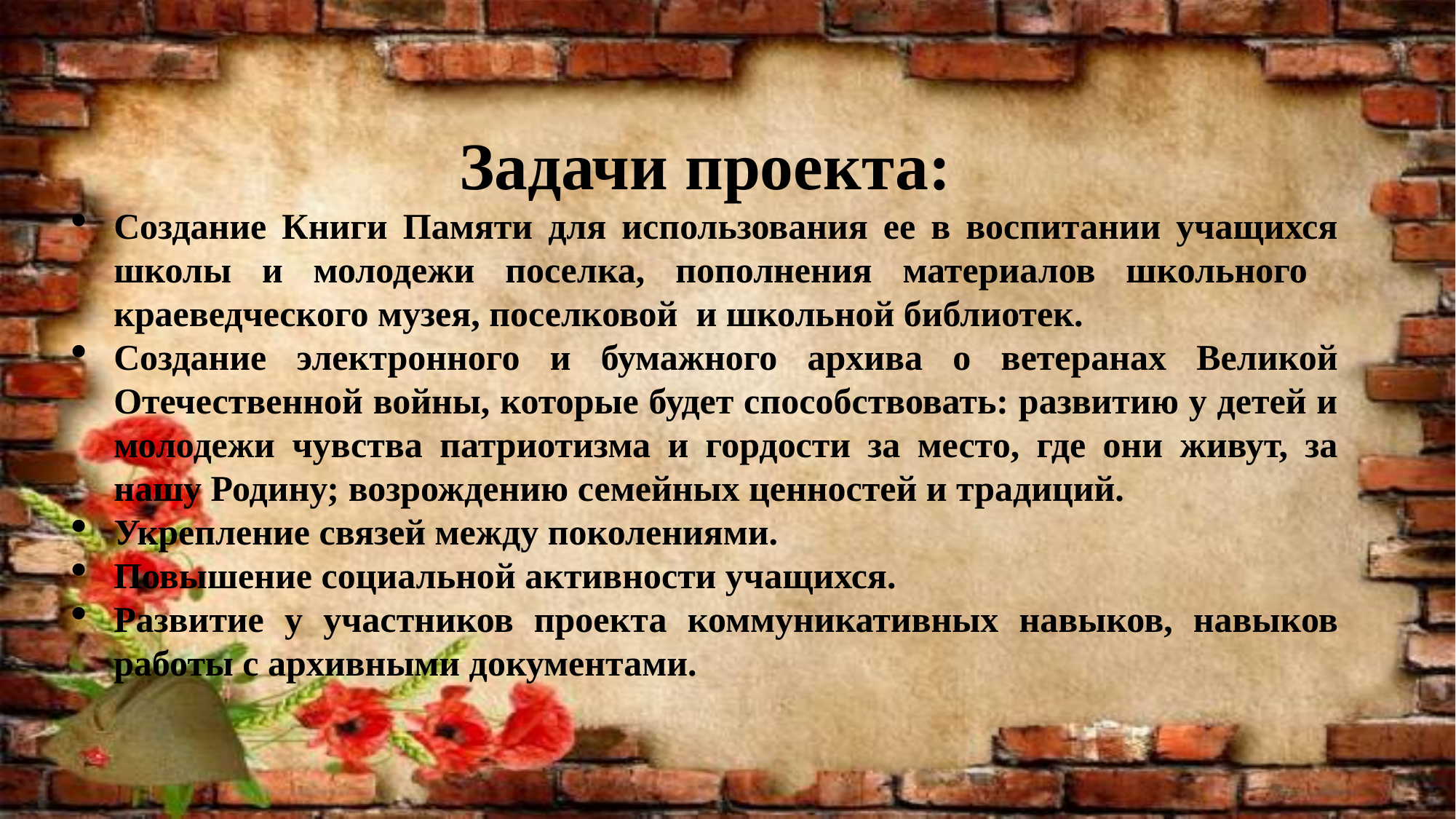

Задачи проекта:
Создание Книги Памяти для использования ее в воспитании учащихся школы и молодежи поселка, пополнения материалов школьного  краеведческого музея, поселковой  и школьной библиотек.
Создание электронного и бумажного архива о ветеранах Великой Отечественной войны, которые будет способствовать: развитию у детей и молодежи чувства патриотизма и гордости за место, где они живут, за нашу Родину; возрождению семейных ценностей и традиций.
Укрепление связей между поколениями.
Повышение социальной активности учащихся.
Развитие у участников проекта коммуникативных навыков, навыков работы с архивными документами.